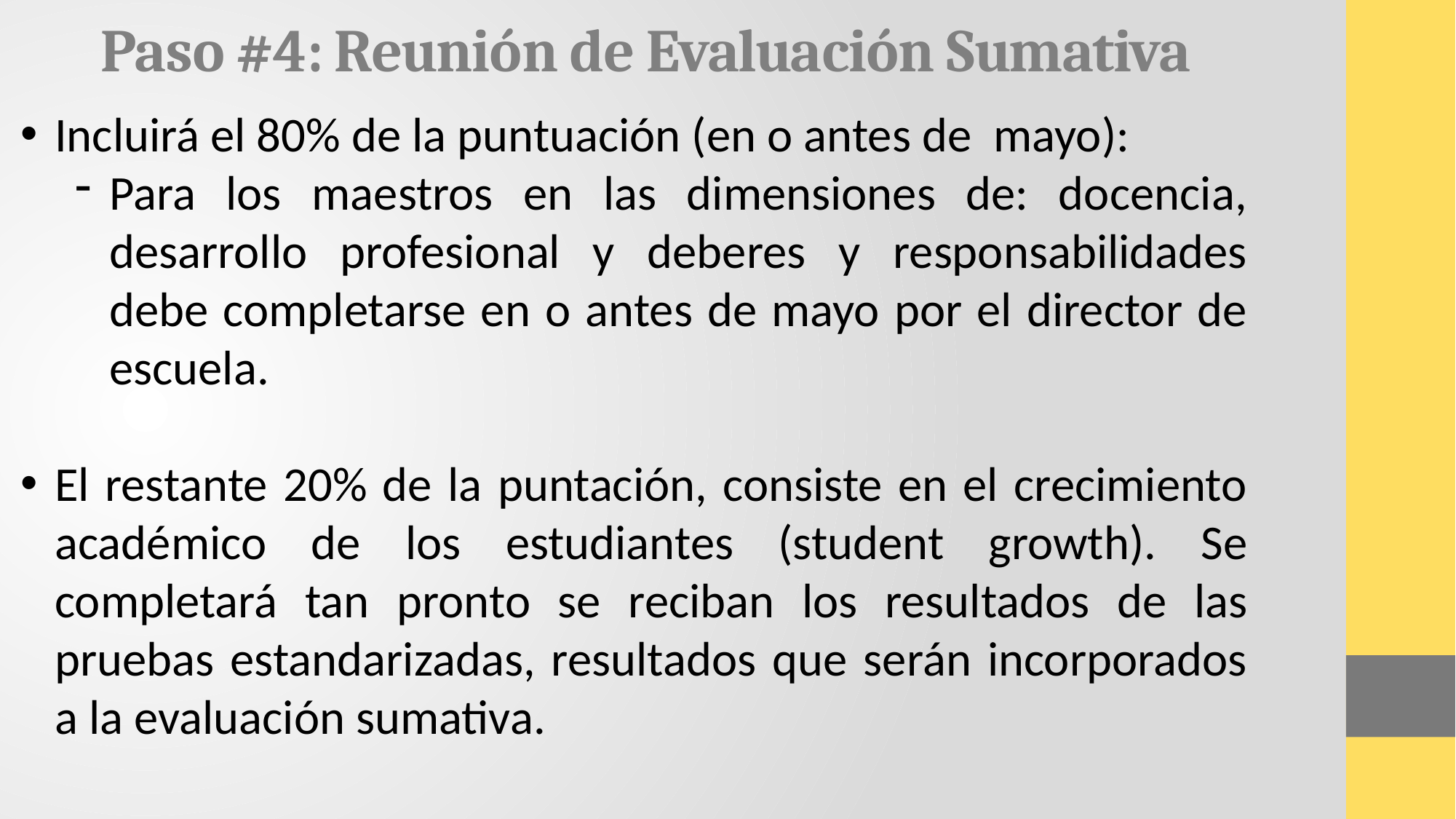

# Paso #4: Reunión de Evaluación Sumativa
Incluirá el 80% de la puntuación (en o antes de  mayo):
Para los maestros en las dimensiones de: docencia, desarrollo profesional y deberes y responsabilidades debe completarse en o antes de mayo por el director de escuela.

El restante 20% de la puntación, consiste en el crecimiento académico de los estudiantes (student growth). Se completará tan pronto se reciban los resultados de las pruebas estandarizadas, resultados que serán incorporados a la evaluación sumativa.